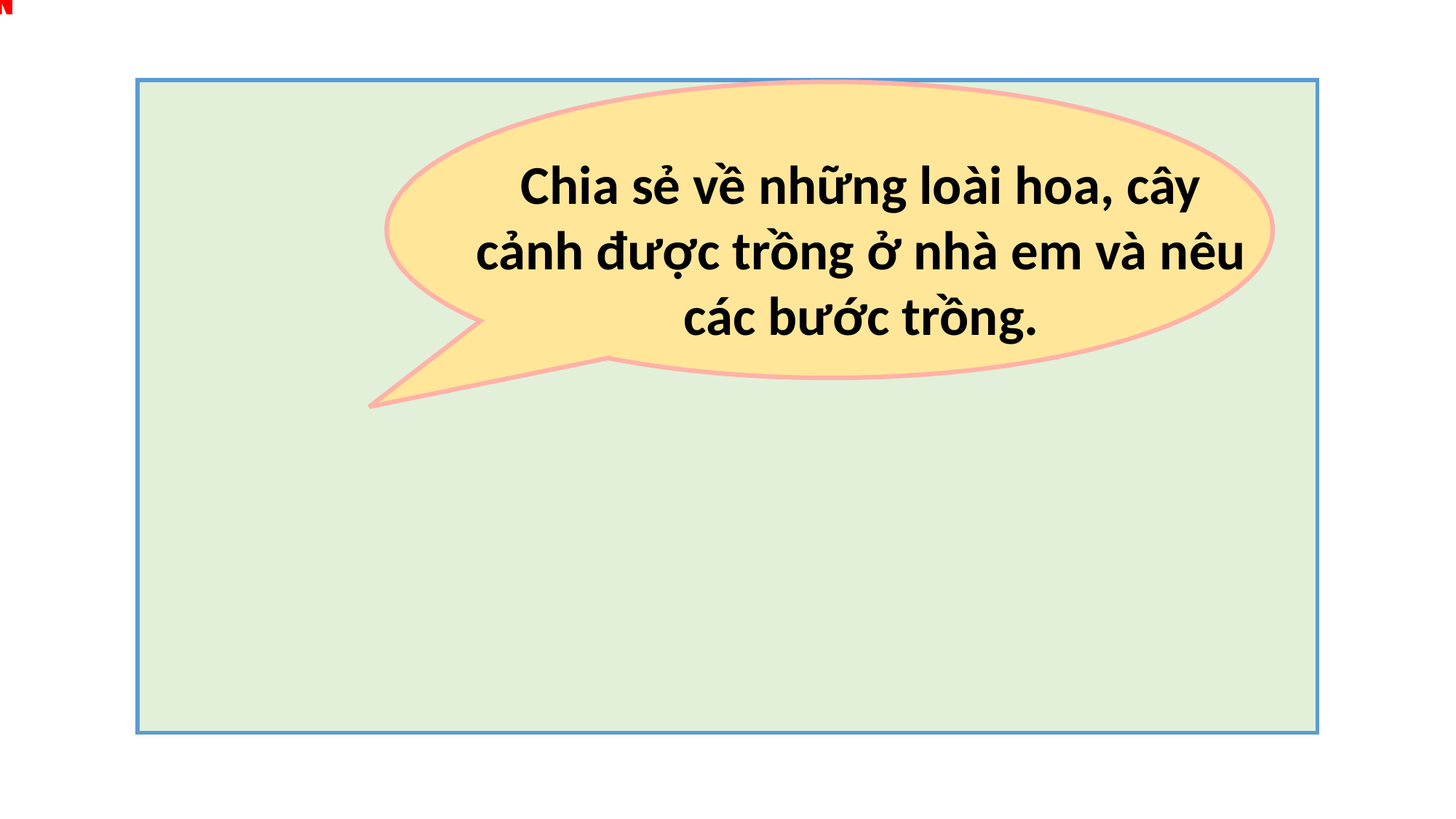

Chia sẻ về những loài hoa, cây cảnh được trồng ở nhà em và nêu các bước trồng.